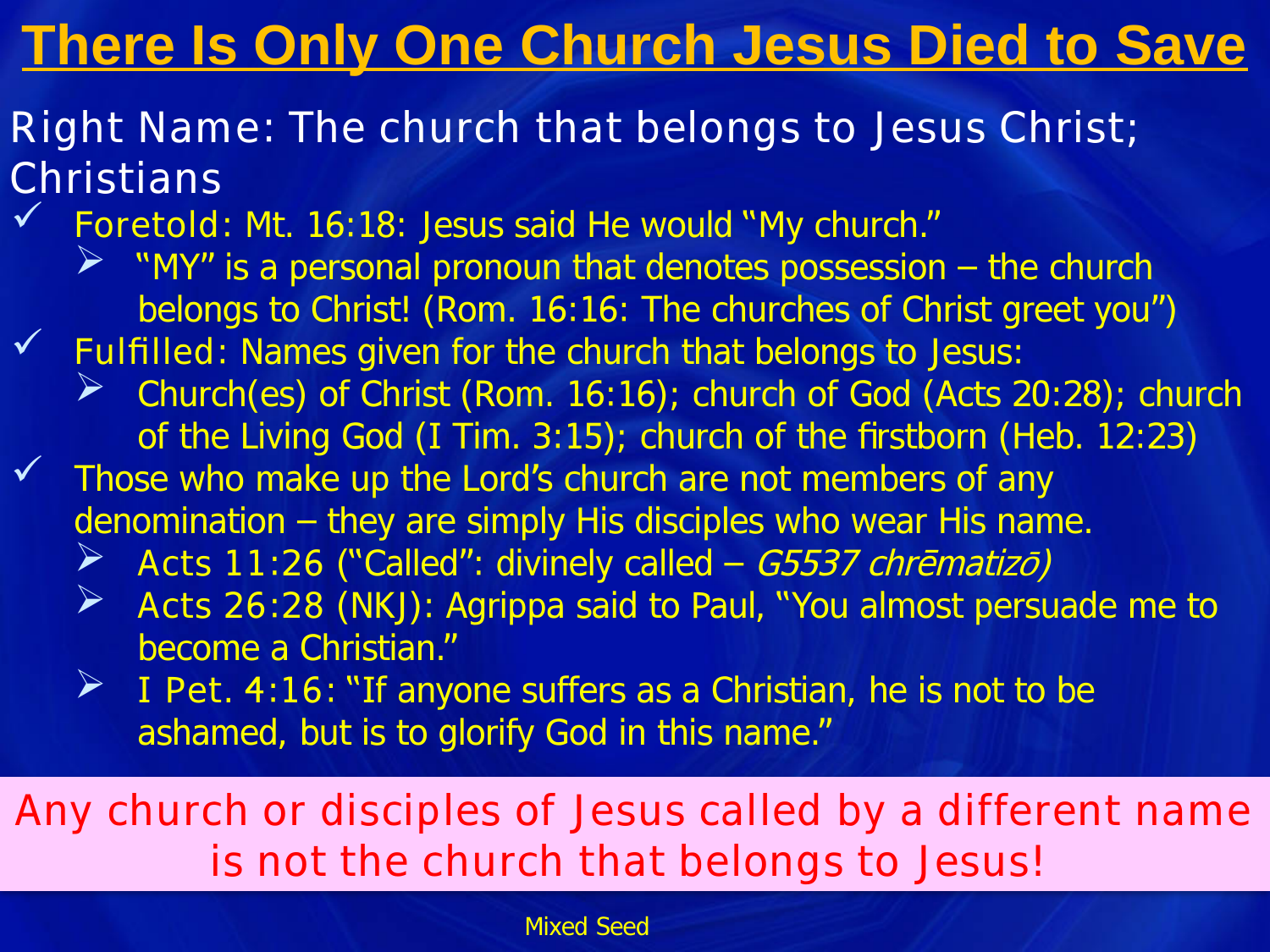

# There Is Only One Church Jesus Died to Save
Right Name: The church that belongs to Jesus Christ; Christians
Foretold: Mt. 16:18: Jesus said He would “My church.”
“MY” is a personal pronoun that denotes possession – the church belongs to Christ! (Rom. 16:16: The churches of Christ greet you”)
Fulfilled: Names given for the church that belongs to Jesus:
Church(es) of Christ (Rom. 16:16); church of God (Acts 20:28); church of the Living God (I Tim. 3:15); church of the firstborn (Heb. 12:23)
Those who make up the Lord’s church are not members of any denomination – they are simply His disciples who wear His name.
Acts 11:26 (“Called”: divinely called – G5537 chrēmatizō)
Acts 26:28 (NKJ): Agrippa said to Paul, “You almost persuade me to become a Christian.”
I Pet. 4:16: “If anyone suffers as a Christian, he is not to be ashamed, but is to glorify God in this name.”
Any church or disciples of Jesus called by a different name is not the church that belongs to Jesus!
Mixed Seed